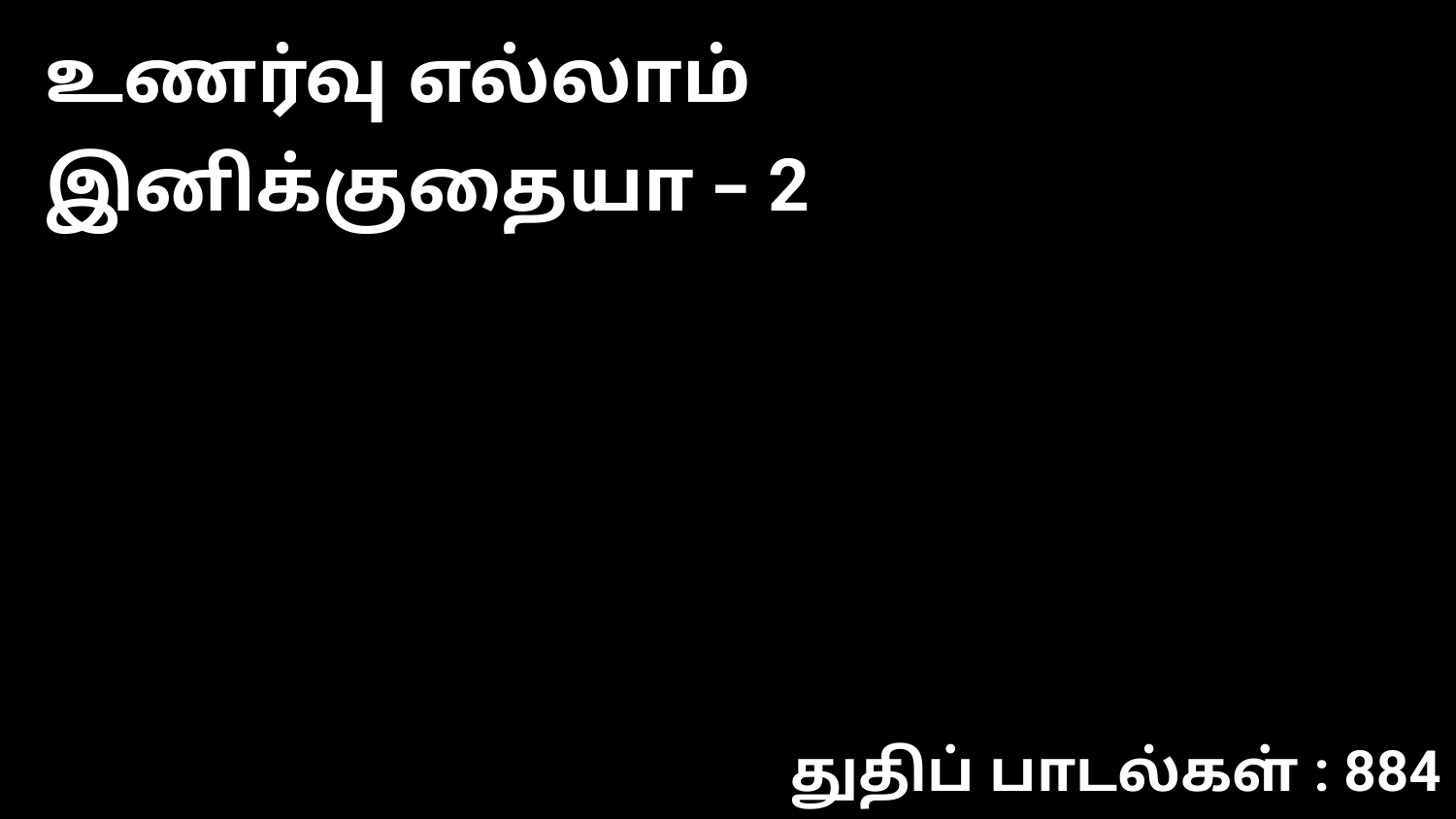

உணர்வு எல்லாம் இனிக்குதையா – 2
துதிப் பாடல்கள் : 884